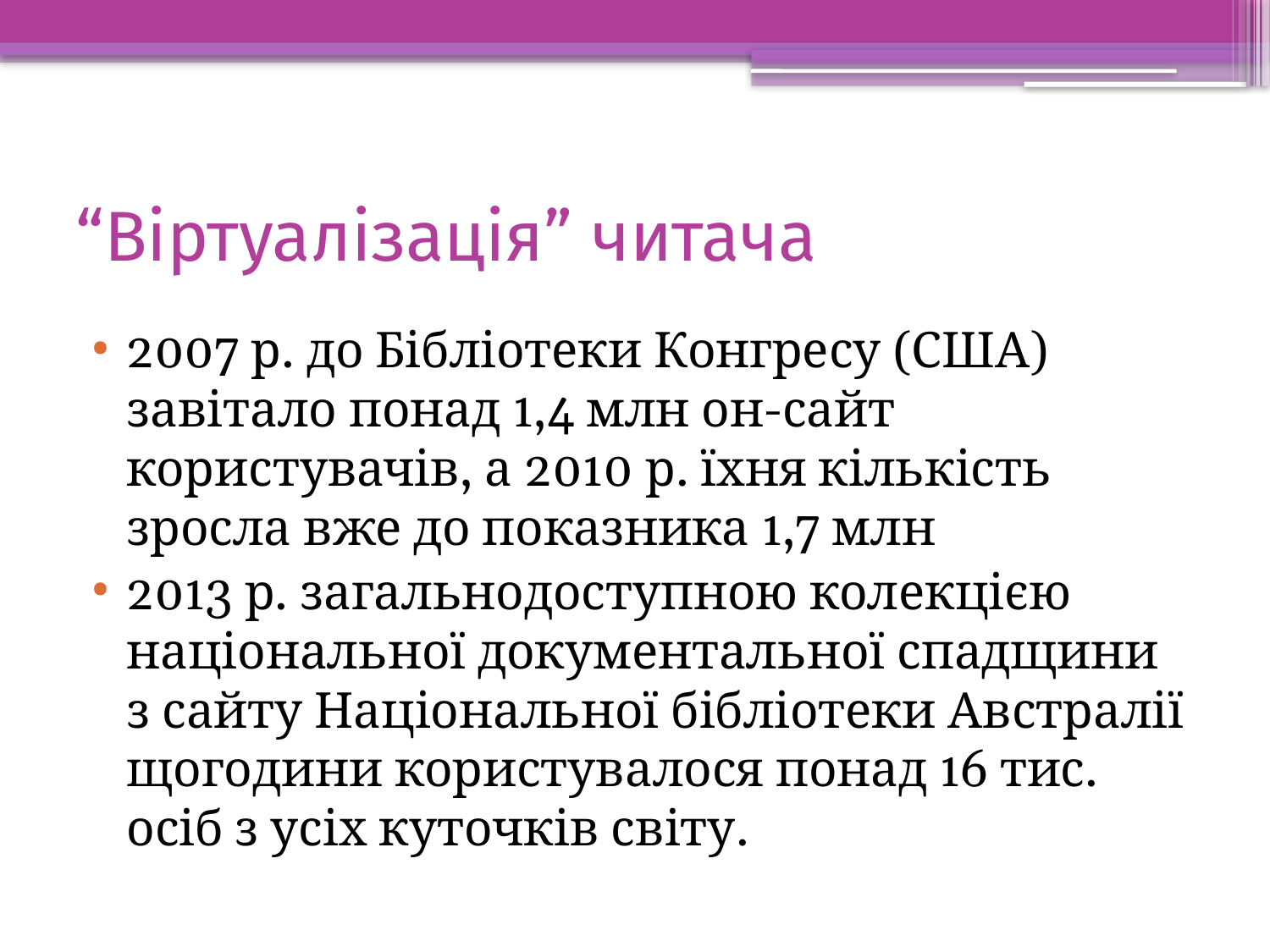

# “Віртуалізація” читача
2007 р. до Бібліотеки Конгресу (США) завітало понад 1,4 млн он-сайт користувачів, а 2010 р. їхня кількість зросла вже до показника 1,7 млн
2013 р. загальнодоступною колекцією  національної документальної спадщини з сайту Національної бібліотеки Австралії щогодини користувалося понад 16 тис. осіб з усіх куточків світу.